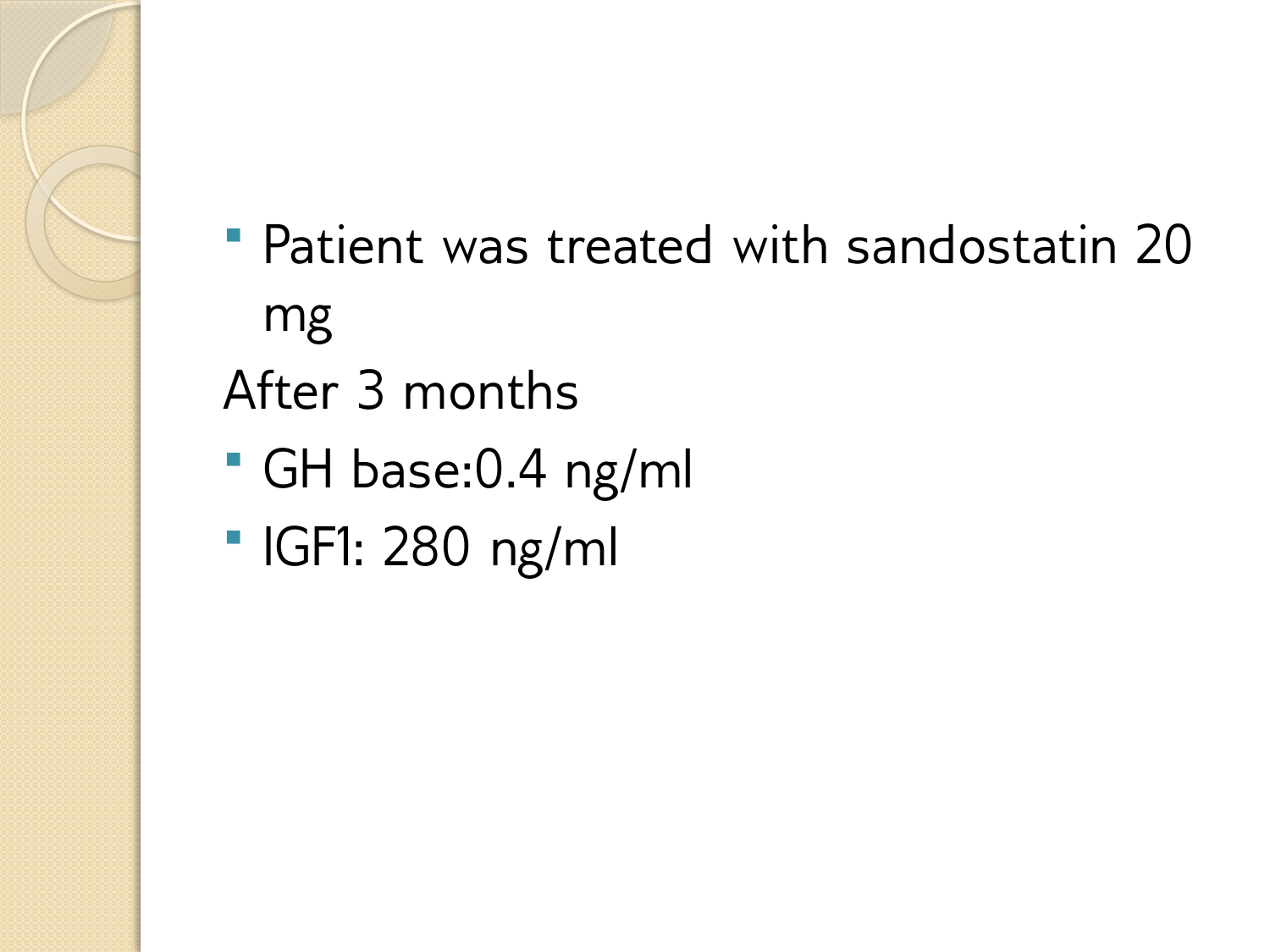

#
Patient was treated with sandostatin 20 mg
After 3 months
GH base:0.4 ng/ml
IGF1: 280 ng/ml